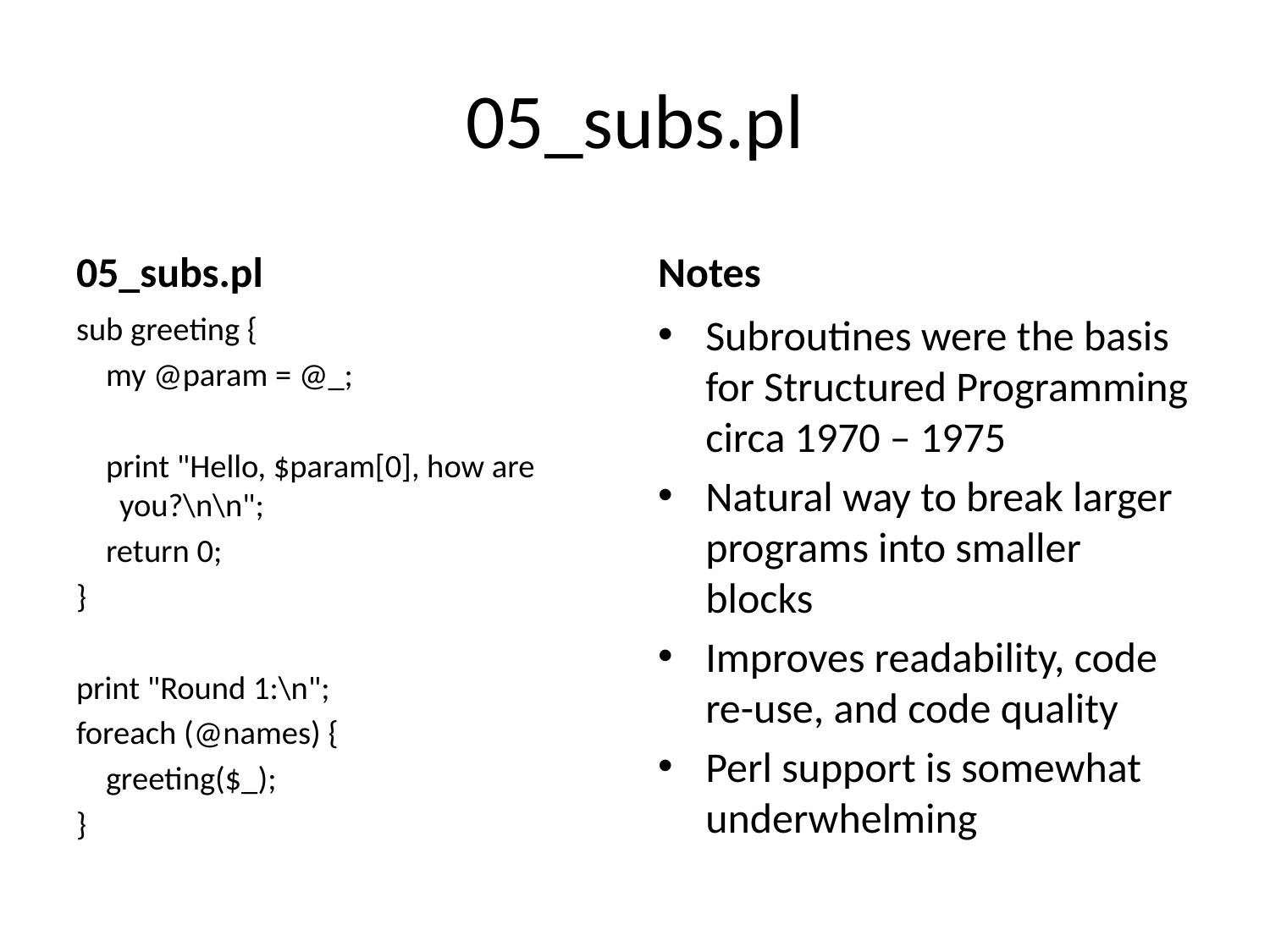

# 05_subs.pl
05_subs.pl
Notes
sub greeting {
    my @param = @_;

    print "Hello, $param[0], how are you?\n\n";
    return 0;
}

print "Round 1:\n";
foreach (@names) {
    greeting($_);
}
Subroutines were the basis for Structured Programming circa 1970 – 1975
Natural way to break larger programs into smaller blocks
Improves readability, code re-use, and code quality
Perl support is somewhat underwhelming